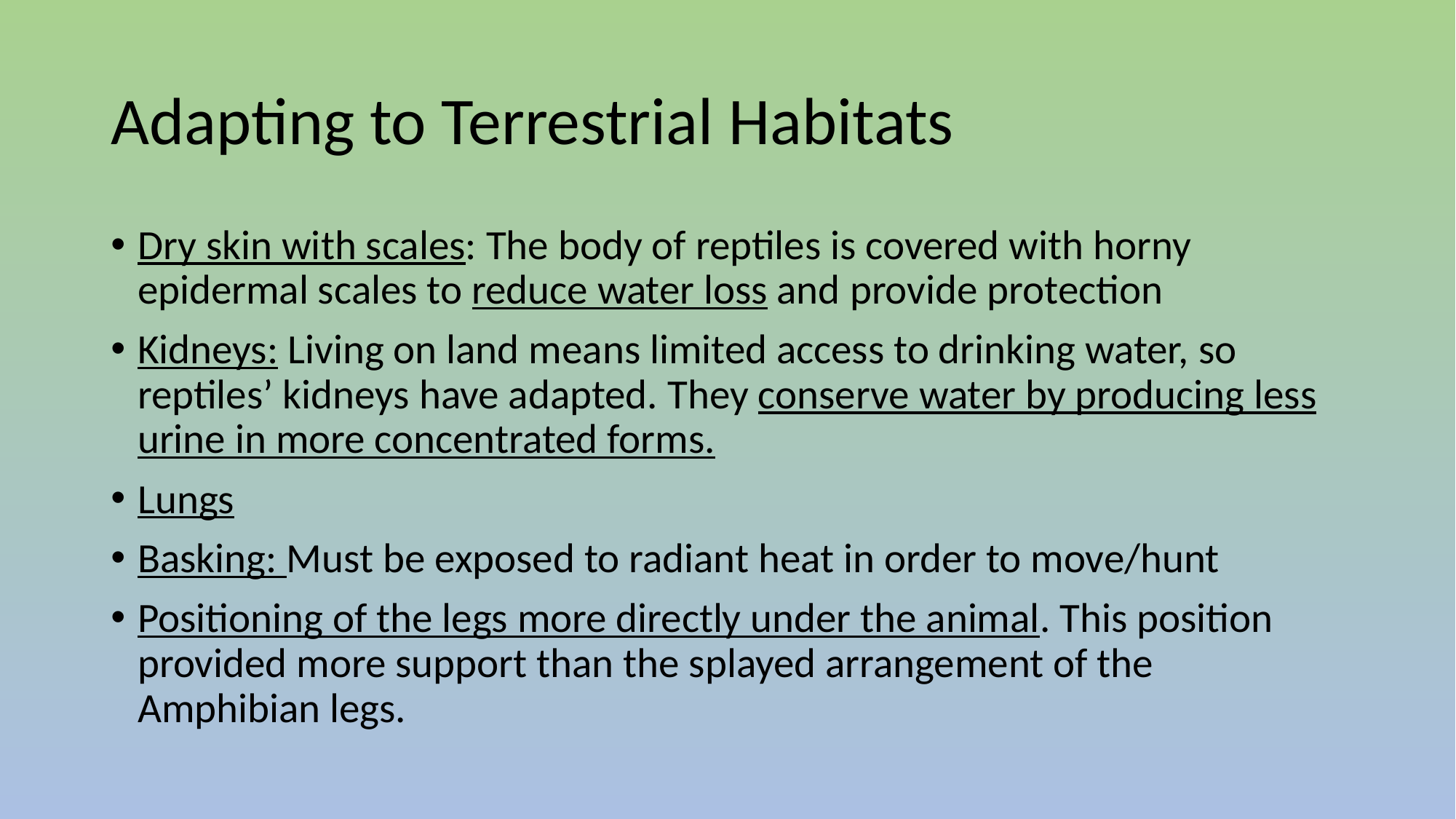

# Adapting to Terrestrial Habitats
Dry skin with scales: The body of reptiles is covered with horny epidermal scales to reduce water loss and provide protection
Kidneys: Living on land means limited access to drinking water, so reptiles’ kidneys have adapted. They conserve water by producing less urine in more concentrated forms.
Lungs
Basking: Must be exposed to radiant heat in order to move/hunt
Positioning of the legs more directly under the animal. This position provided more support than the splayed arrangement of the Amphibian legs.